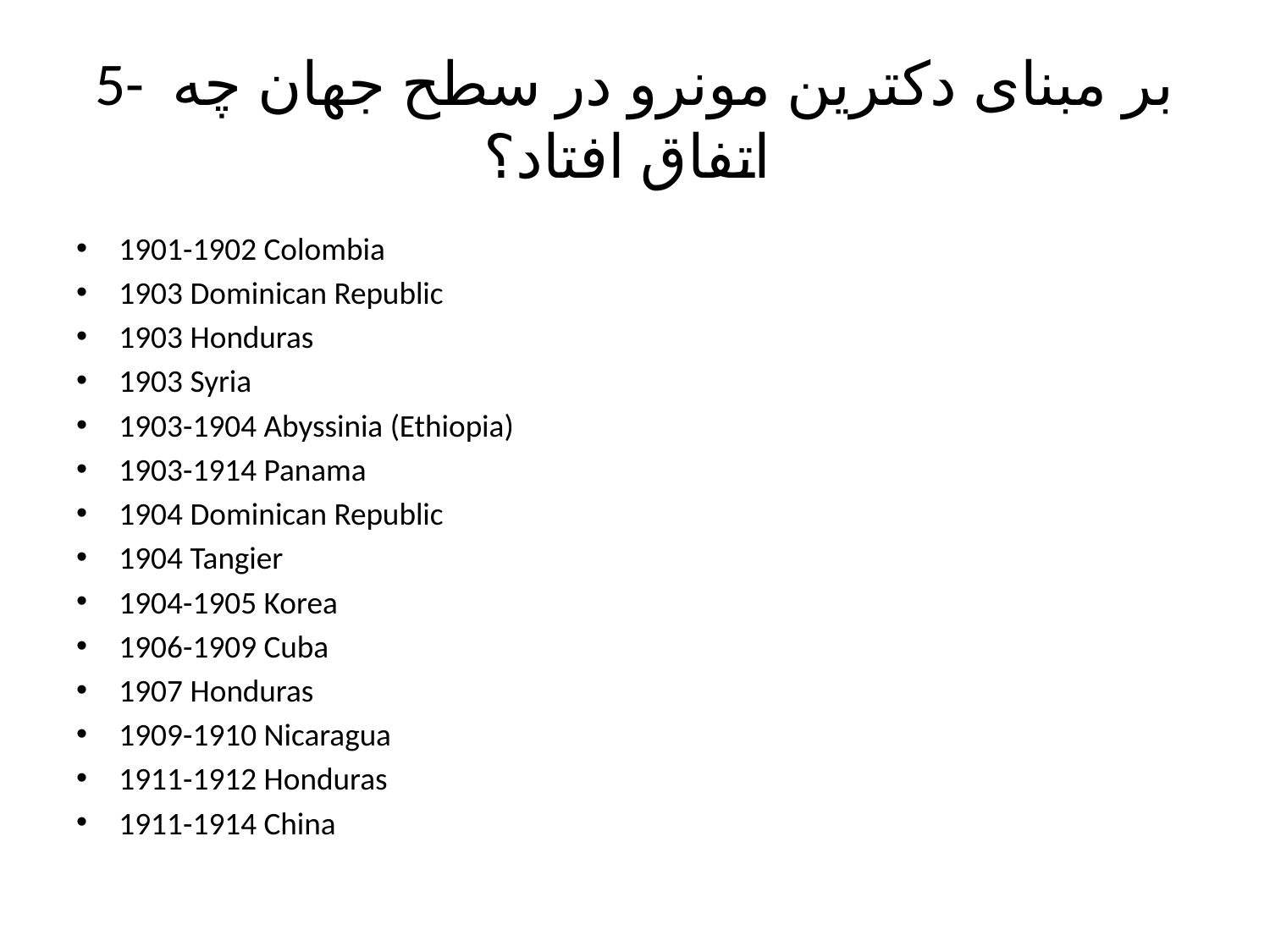

# 5-  بر مبنای دکترین مونرو در سطح جهان چه اتفاق افتاد؟
1901-1902 Colombia
1903 Dominican Republic
1903 Honduras
1903 Syria
1903-1904 Abyssinia (Ethiopia)
1903-1914 Panama
1904 Dominican Republic
1904 Tangier
1904-1905 Korea
1906-1909 Cuba
1907 Honduras
1909-1910 Nicaragua
1911-1912 Honduras
1911-1914 China